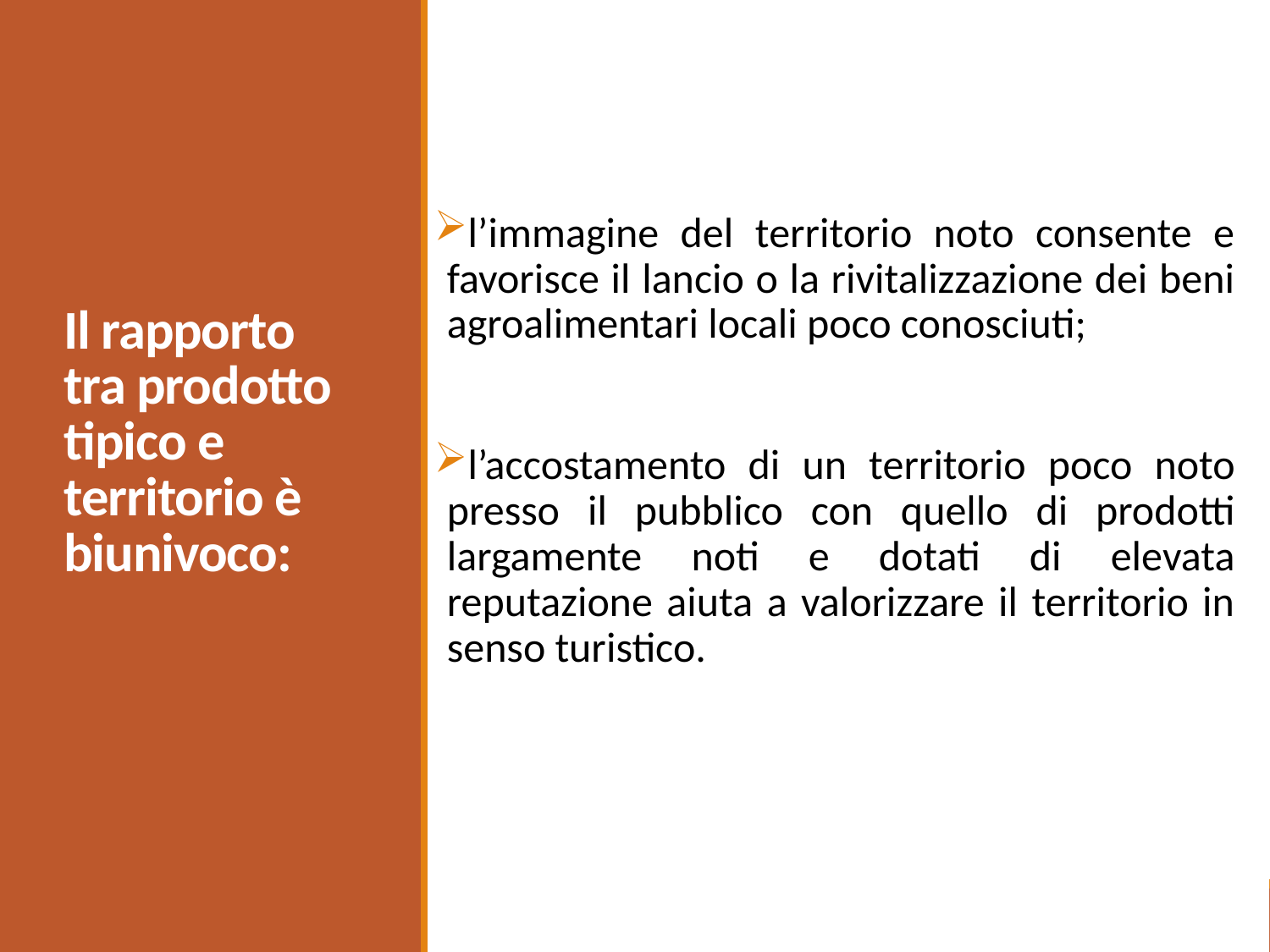

# Il rapporto tra prodotto tipico e territorio è biunivoco:
l’immagine del territorio noto consente e favorisce il lancio o la rivitalizzazione dei beni agroalimentari locali poco conosciuti;

l’accostamento di un territorio poco noto presso il pubblico con quello di prodotti largamente noti e dotati di elevata reputazione aiuta a valorizzare il territorio in senso turistico.